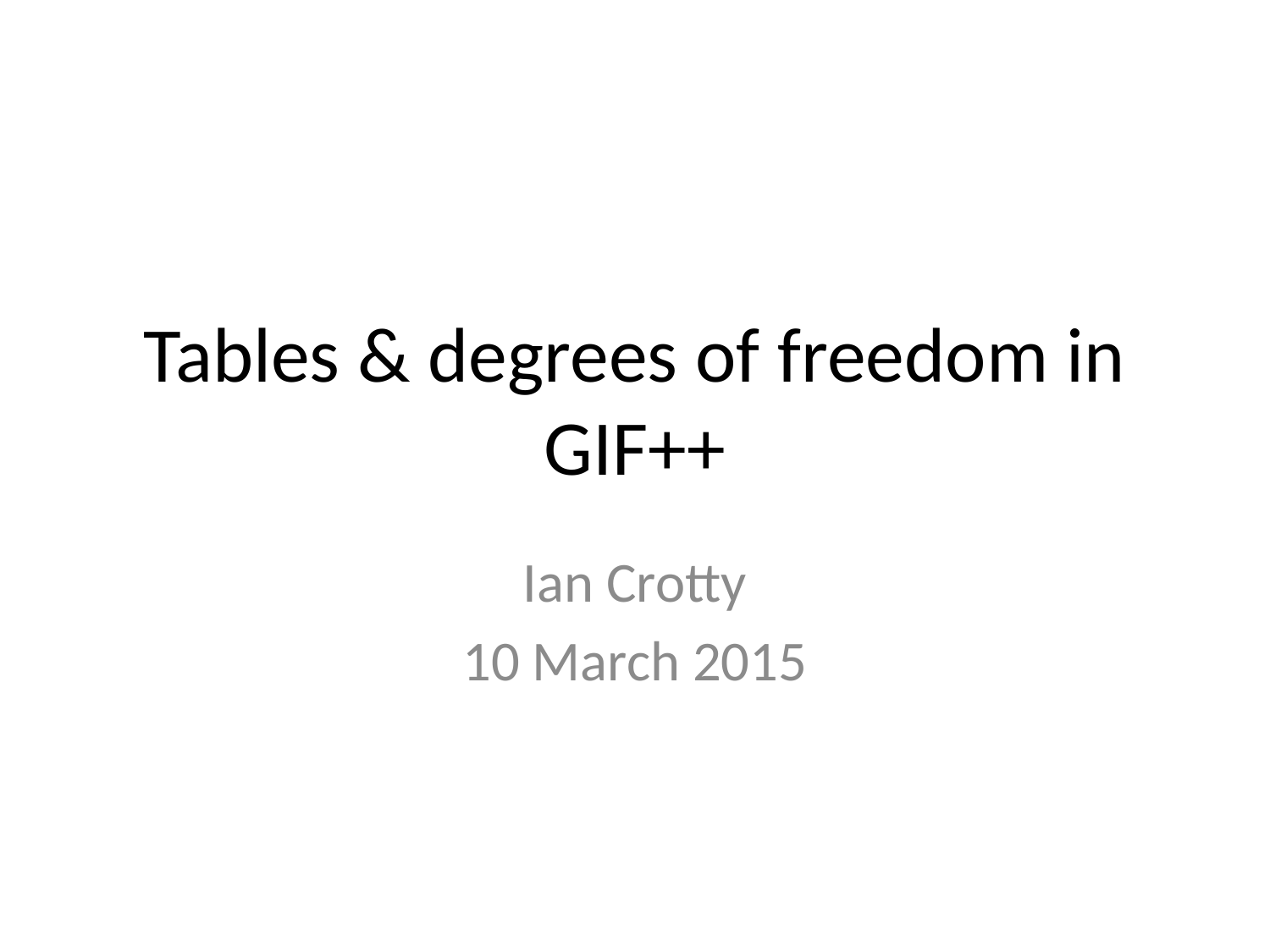

# Tables & degrees of freedom in GIF++
Ian Crotty
10 March 2015